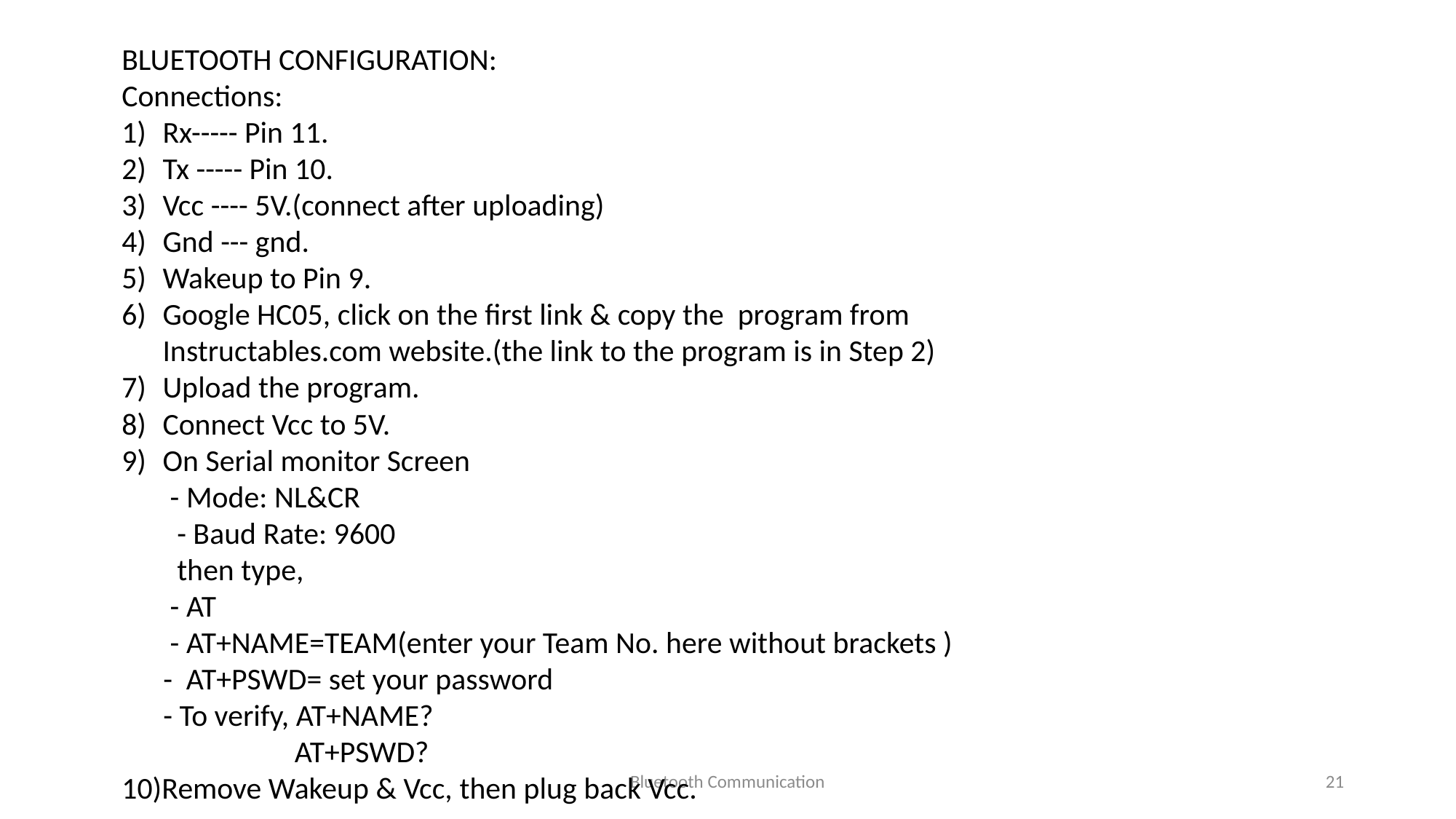

BLUETOOTH CONFIGURATION:
Connections:
Rx----- Pin 11.
Tx ----- Pin 10.
Vcc ---- 5V.(connect after uploading)
Gnd --- gnd.
Wakeup to Pin 9.
Google HC05, click on the first link & copy the  program from Instructables.com website.(the link to the program is in Step 2)
Upload the program.
Connect Vcc to 5V.
On Serial monitor Screen
       - Mode: NL&CR
        - Baud Rate: 9600
        then type,
       - AT
       - AT+NAME=TEAM(enter your Team No. here without brackets )
      -  AT+PSWD= set your password
      - To verify, AT+NAME?
                         AT+PSWD?
10)Remove Wakeup & Vcc, then plug back Vcc.
Bluetooth Communication
21